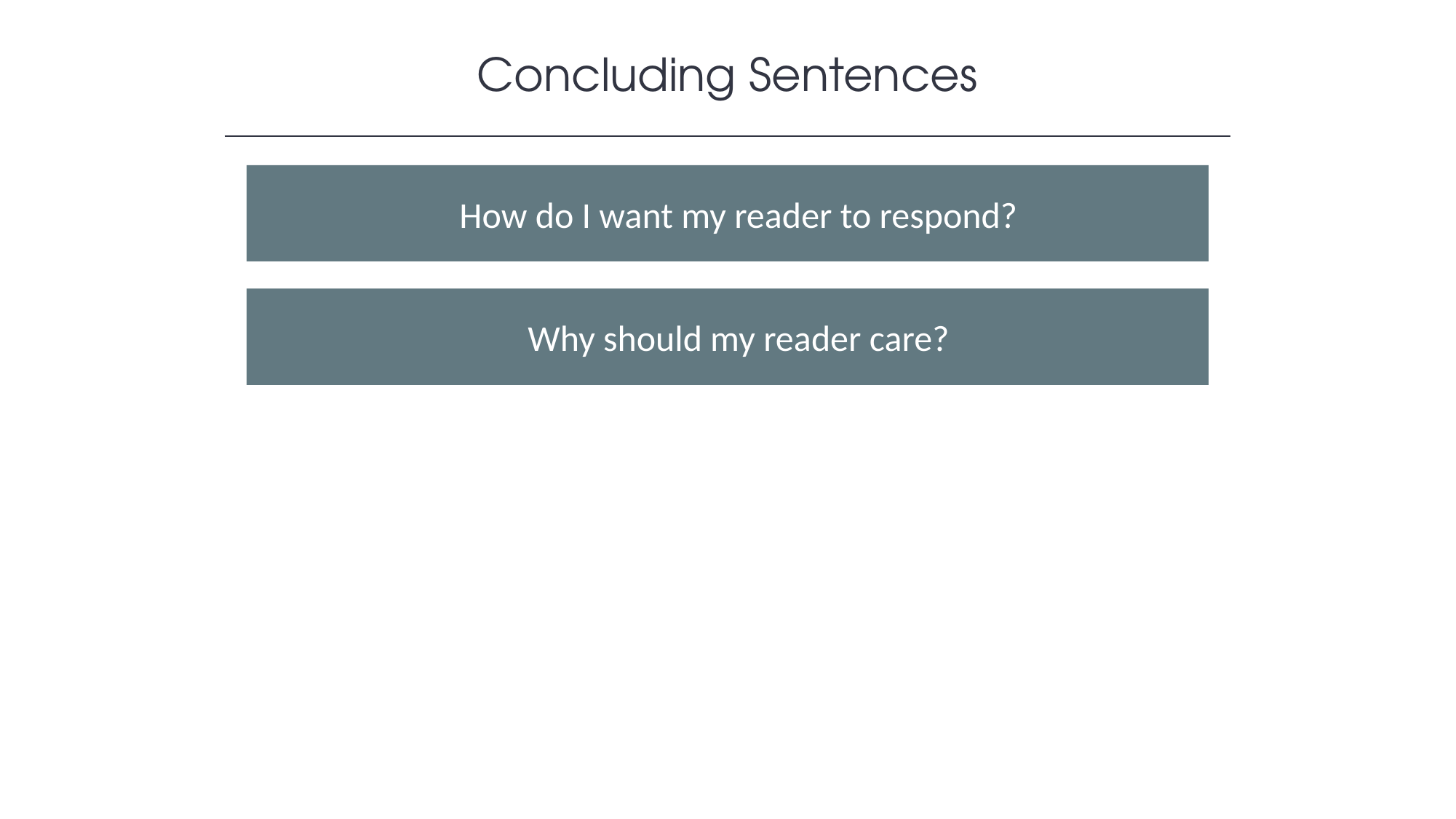

Concluding Sentences
HAWKES LEARNING
How do I want my reader to respond?
Why should my reader care?